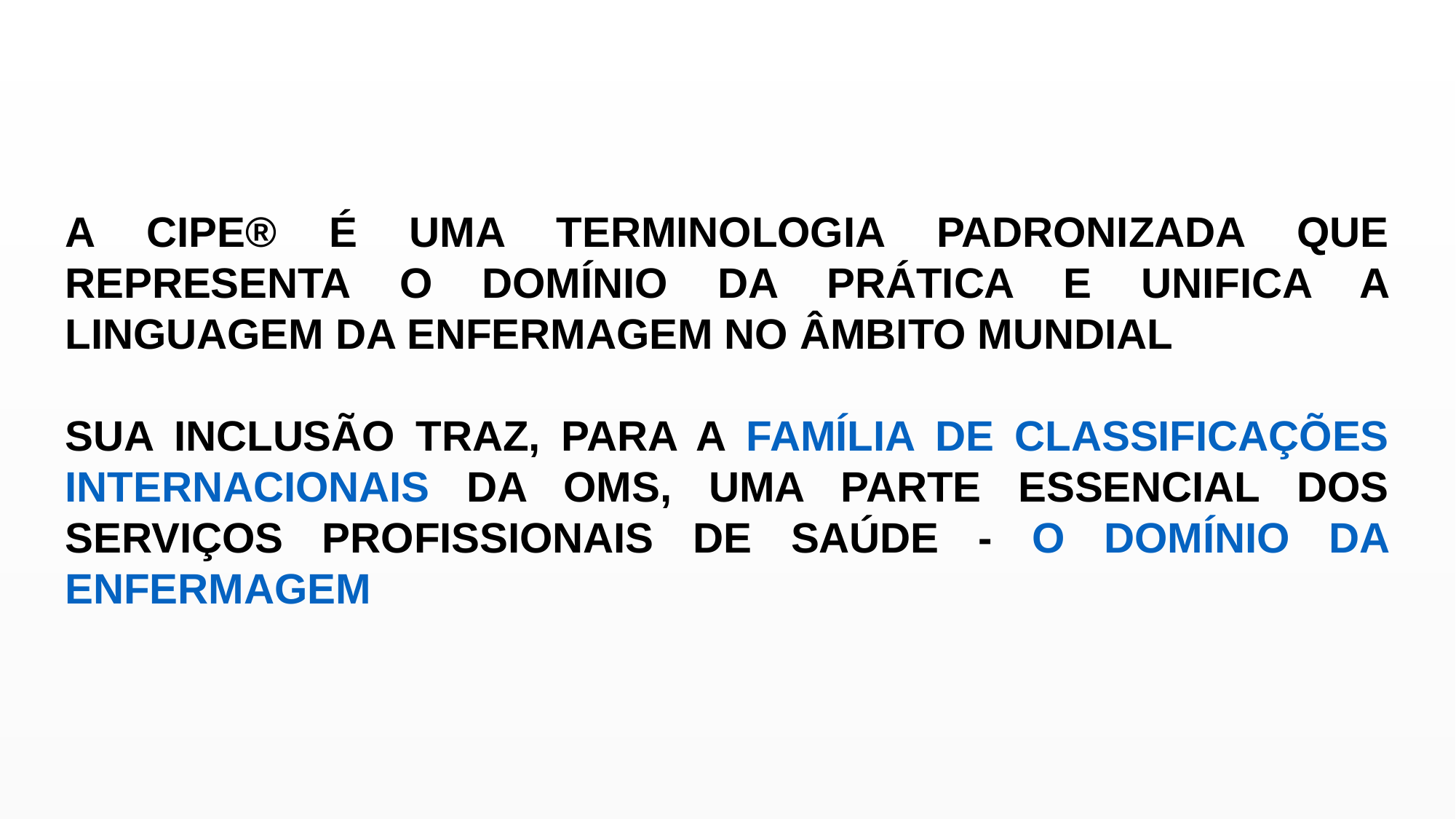

A CIPE® É UMA TERMINOLOGIA PADRONIZADA QUE REPRESENTA O DOMÍNIO DA PRÁTICA E UNIFICA A LINGUAGEM DA ENFERMAGEM NO ÂMBITO MUNDIAL

SUA INCLUSÃO TRAZ, PARA A FAMÍLIA DE CLASSIFICAÇÕES INTERNACIONAIS DA OMS, UMA PARTE ESSENCIAL DOS SERVIÇOS PROFISSIONAIS DE SAÚDE - O DOMÍNIO DA ENFERMAGEM